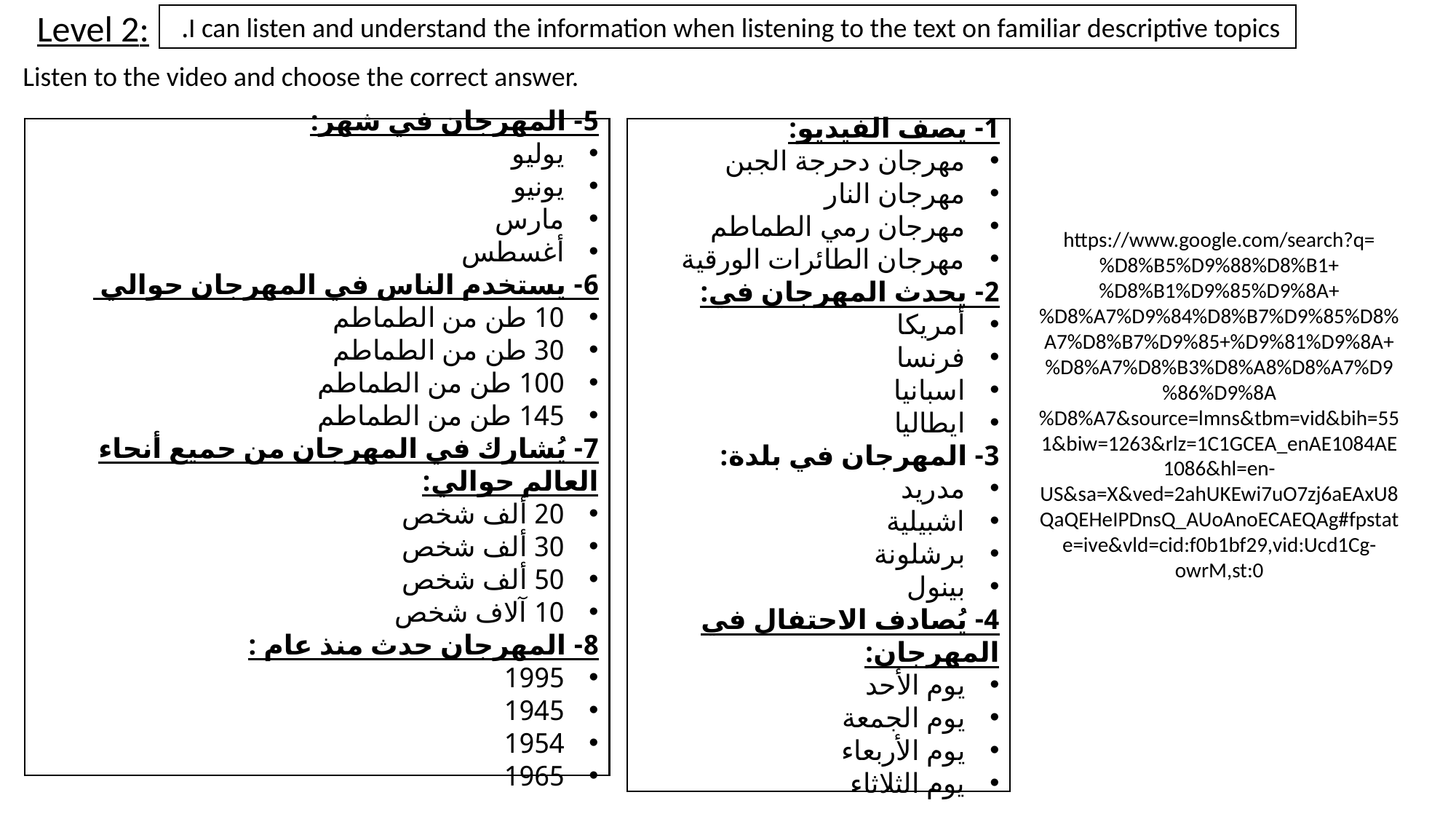

Level 2:
I can listen and understand the information when listening to the text on familiar descriptive topics.
Listen to the video and choose the correct answer.
5- المهرجان في شهر:
يوليو
يونيو
مارس
أغسطس
6- يستخدم الناس في المهرجان حوالي
10 طن من الطماطم
30 طن من الطماطم
100 طن من الطماطم
145 طن من الطماطم
7- يُشارك في المهرجان من حميع أنحاء العالم حوالي:
20 ألف شخص
30 ألف شخص
50 ألف شخص
10 آلاف شخص
8- المهرجان حدث منذ عام :
1995
1945
1954
1965
1- يصف الفيديو:
مهرجان دحرجة الجبن
مهرجان النار
مهرجان رمي الطماطم
مهرجان الطائرات الورقية
2- يحدث المهرجان في:
أمريكا
فرنسا
اسبانيا
ايطاليا
3- المهرجان في بلدة:
مدريد
اشبيلية
برشلونة
بينول
4- يُصادف الاحتفال في المهرجان:
يوم الأحد
يوم الجمعة
يوم الأربعاء
يوم الثلاثاء
https://www.google.com/search?q=%D8%B5%D9%88%D8%B1+%D8%B1%D9%85%D9%8A+%D8%A7%D9%84%D8%B7%D9%85%D8%A7%D8%B7%D9%85+%D9%81%D9%8A+%D8%A7%D8%B3%D8%A8%D8%A7%D9%86%D9%8A%D8%A7&source=lmns&tbm=vid&bih=551&biw=1263&rlz=1C1GCEA_enAE1084AE1086&hl=en-US&sa=X&ved=2ahUKEwi7uO7zj6aEAxU8QaQEHeIPDnsQ_AUoAnoECAEQAg#fpstate=ive&vld=cid:f0b1bf29,vid:Ucd1Cg-owrM,st:0